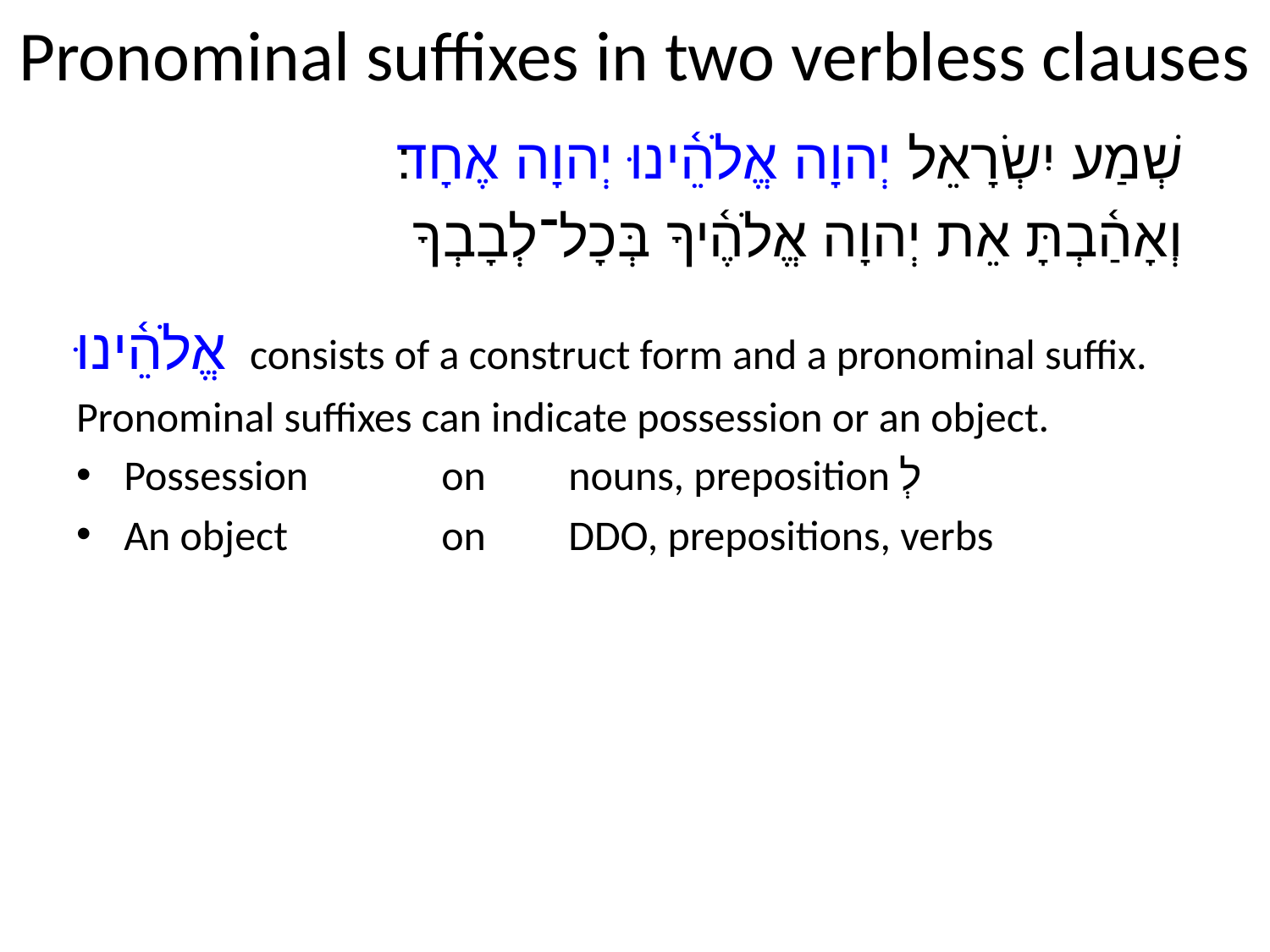

# Pronominal suffixes in two verbless clauses
שְׁמַע יִשְׂרָאֵל יְהוָה אֱלֹהֵ֫ינוּ יְהוָה אֶחָד׃
וְאָהַ֫בְתָּ אֵת יְהוָה אֱלֹהֶ֫יךָ בְּכָל־לְבָבְךָ
אֱלֹהֵ֫ינוּ  consists of a construct form and a pronominal suffix.
Pronominal suffixes can indicate possession or an object.
Possession	on	nouns, preposition לְ
An object	on	DDO, prepositions, verbs